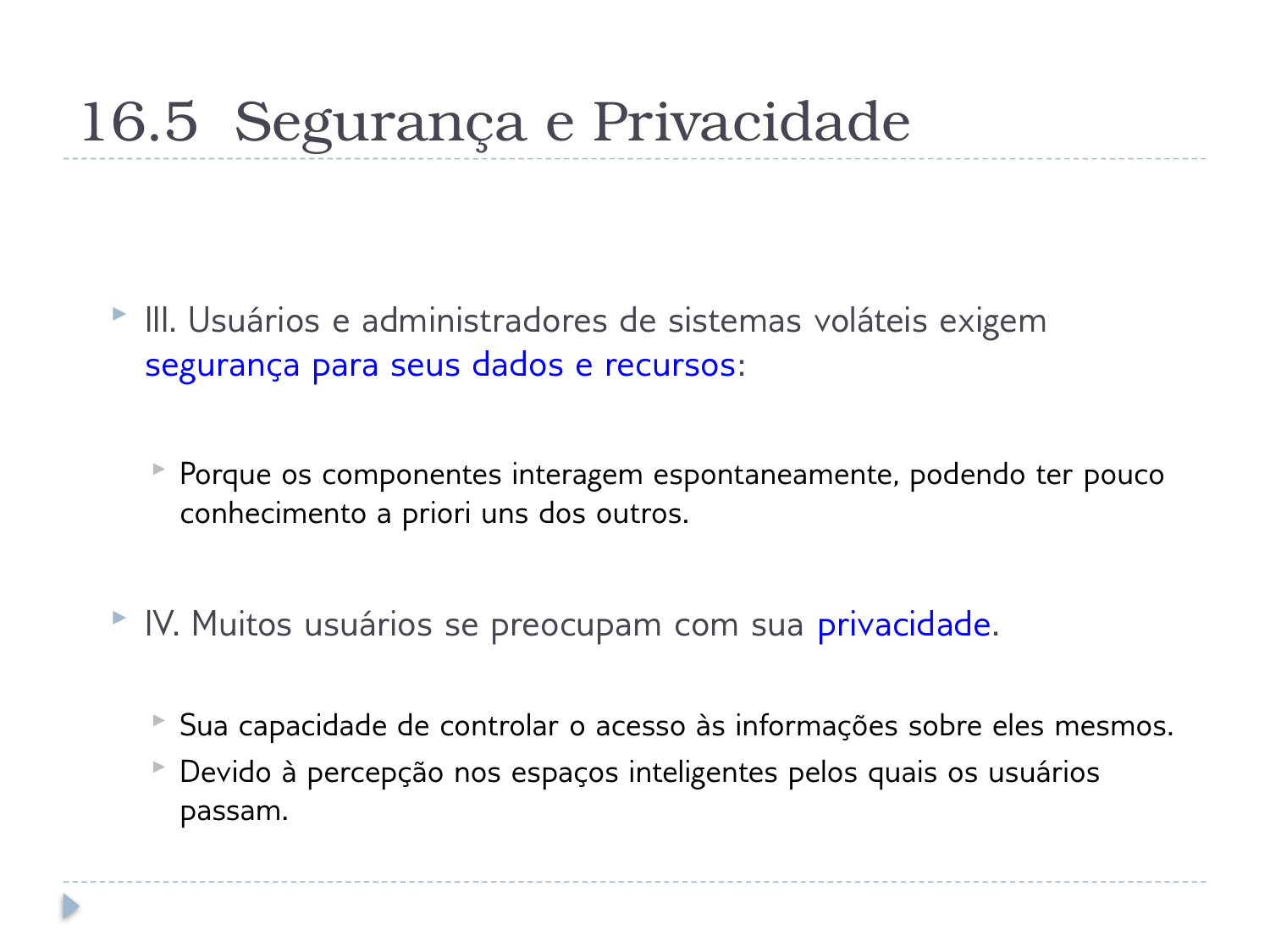

# 16.5  Segurança e Privacidade

III. Usuários e administradores de sistemas voláteis exigem segurança para seus dados e recursos:

Porque os componentes interagem espontaneamente, podendo ter pouco conhecimento a priori uns dos outros.

IV. Muitos usuários se preocupam com sua privacidade.

Sua capacidade de controlar o acesso às informações sobre eles mesmos.
Devido à percepção nos espaços inteligentes pelos quais os usuários passam.